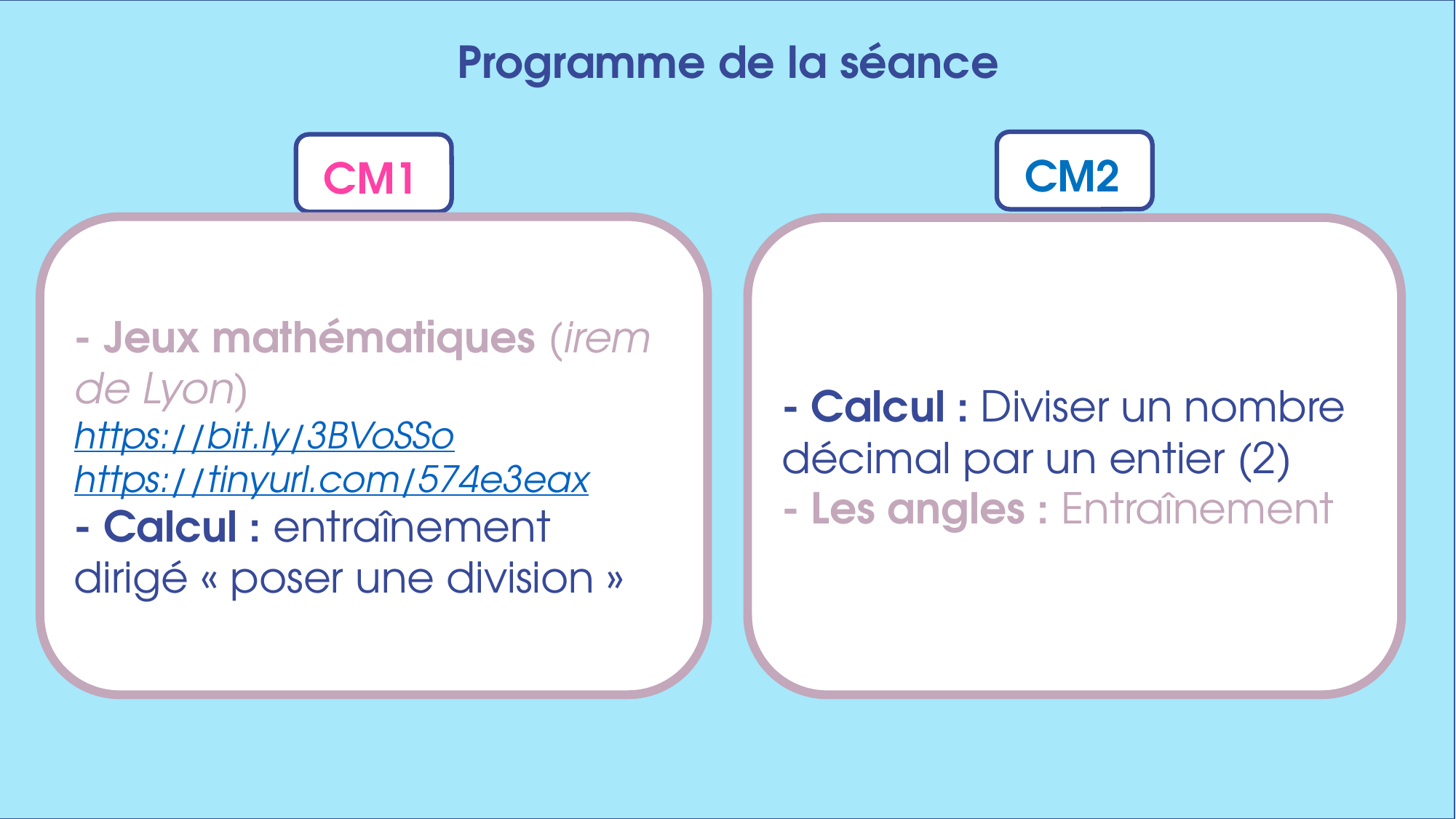

Programme de la séance

CM2

CM1
- Jeux mathématiques (irem de Lyon)
https://bit.ly/3BVoSSo
https://tinyurl.com/574e3eax
- Calcul : entraînement dirigé « poser une division »
- Calcul : Diviser un nombre décimal par un entier (2)
- Les angles : Entraînement
www.maitresseherisson.com